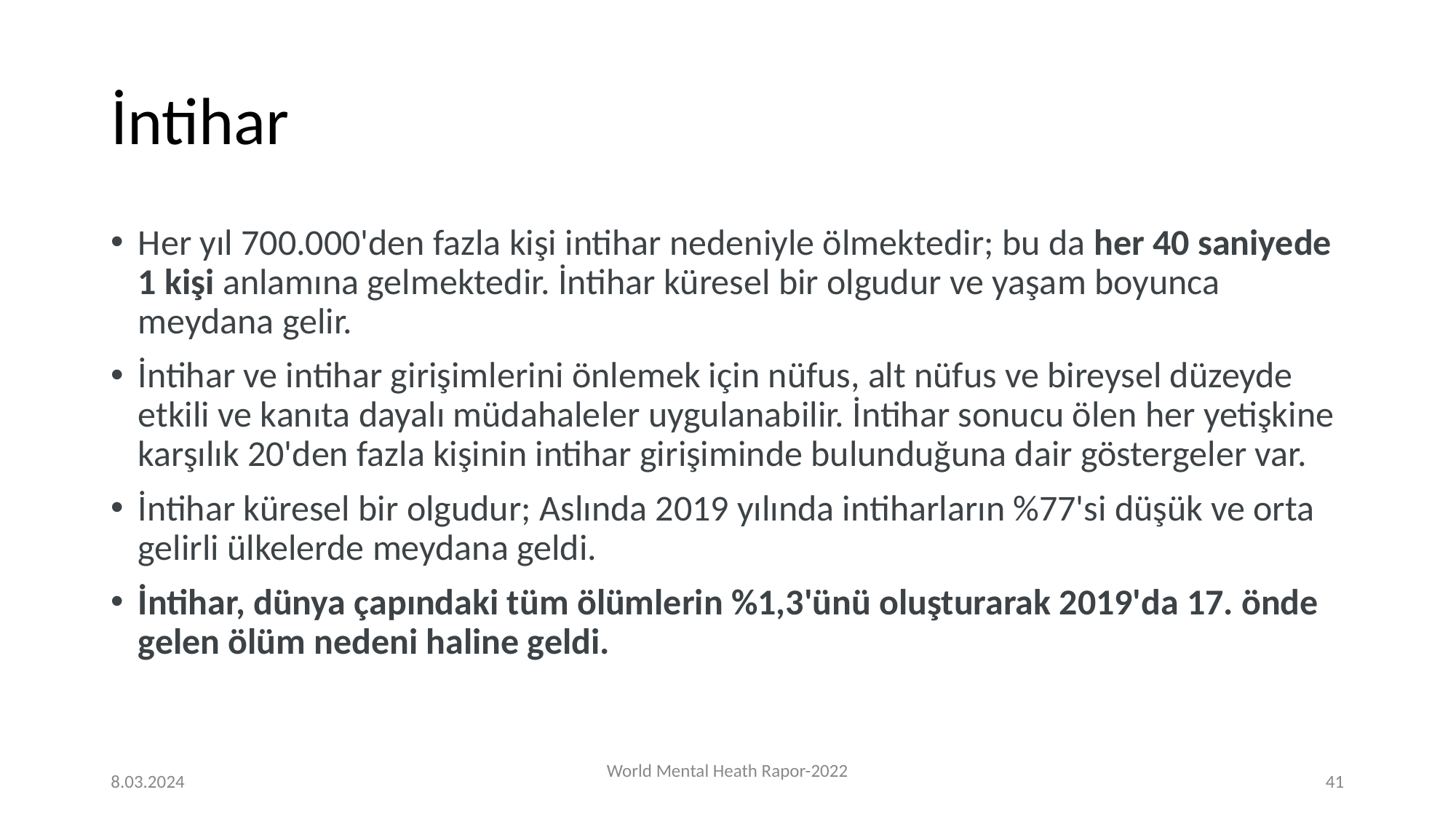

# İntihar
Her yıl 700.000'den fazla kişi intihar nedeniyle ölmektedir; bu da her 40 saniyede 1 kişi anlamına gelmektedir. İntihar küresel bir olgudur ve yaşam boyunca meydana gelir.
İntihar ve intihar girişimlerini önlemek için nüfus, alt nüfus ve bireysel düzeyde etkili ve kanıta dayalı müdahaleler uygulanabilir. İntihar sonucu ölen her yetişkine karşılık 20'den fazla kişinin intihar girişiminde bulunduğuna dair göstergeler var.
İntihar küresel bir olgudur; Aslında 2019 yılında intiharların %77'si düşük ve orta gelirli ülkelerde meydana geldi.
İntihar, dünya çapındaki tüm ölümlerin %1,3'ünü oluşturarak 2019'da 17. önde gelen ölüm nedeni haline geldi.

8.03.2024
World Mental Heath Rapor-2022

41